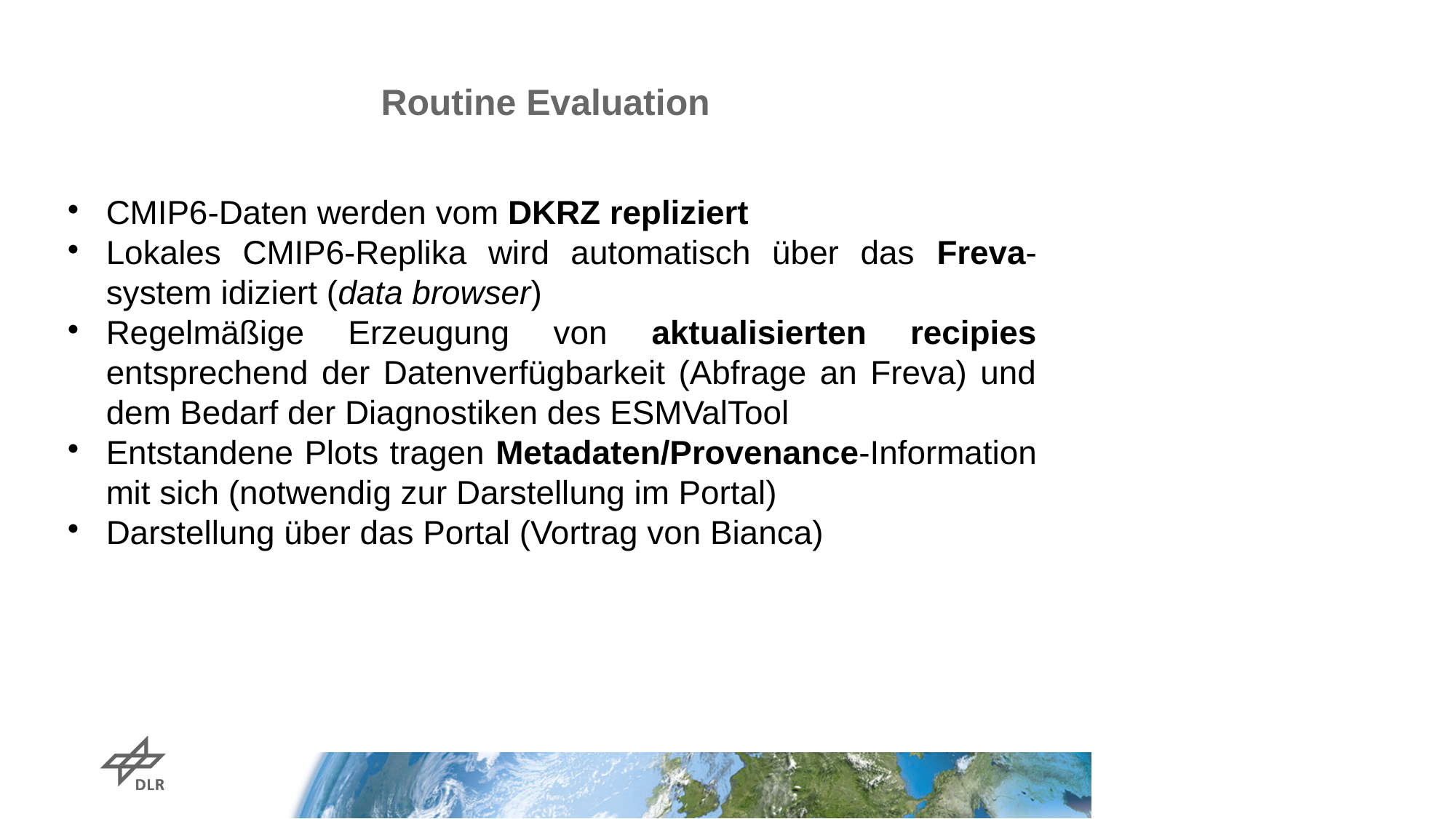

Routine Evaluation
CMIP6-Daten werden vom DKRZ repliziert
Lokales CMIP6-Replika wird automatisch über das Freva-system idiziert (data browser)
Regelmäßige Erzeugung von aktualisierten recipies entsprechend der Datenverfügbarkeit (Abfrage an Freva) und dem Bedarf der Diagnostiken des ESMValTool
Entstandene Plots tragen Metadaten/Provenance-Information mit sich (notwendig zur Darstellung im Portal)
Darstellung über das Portal (Vortrag von Bianca)